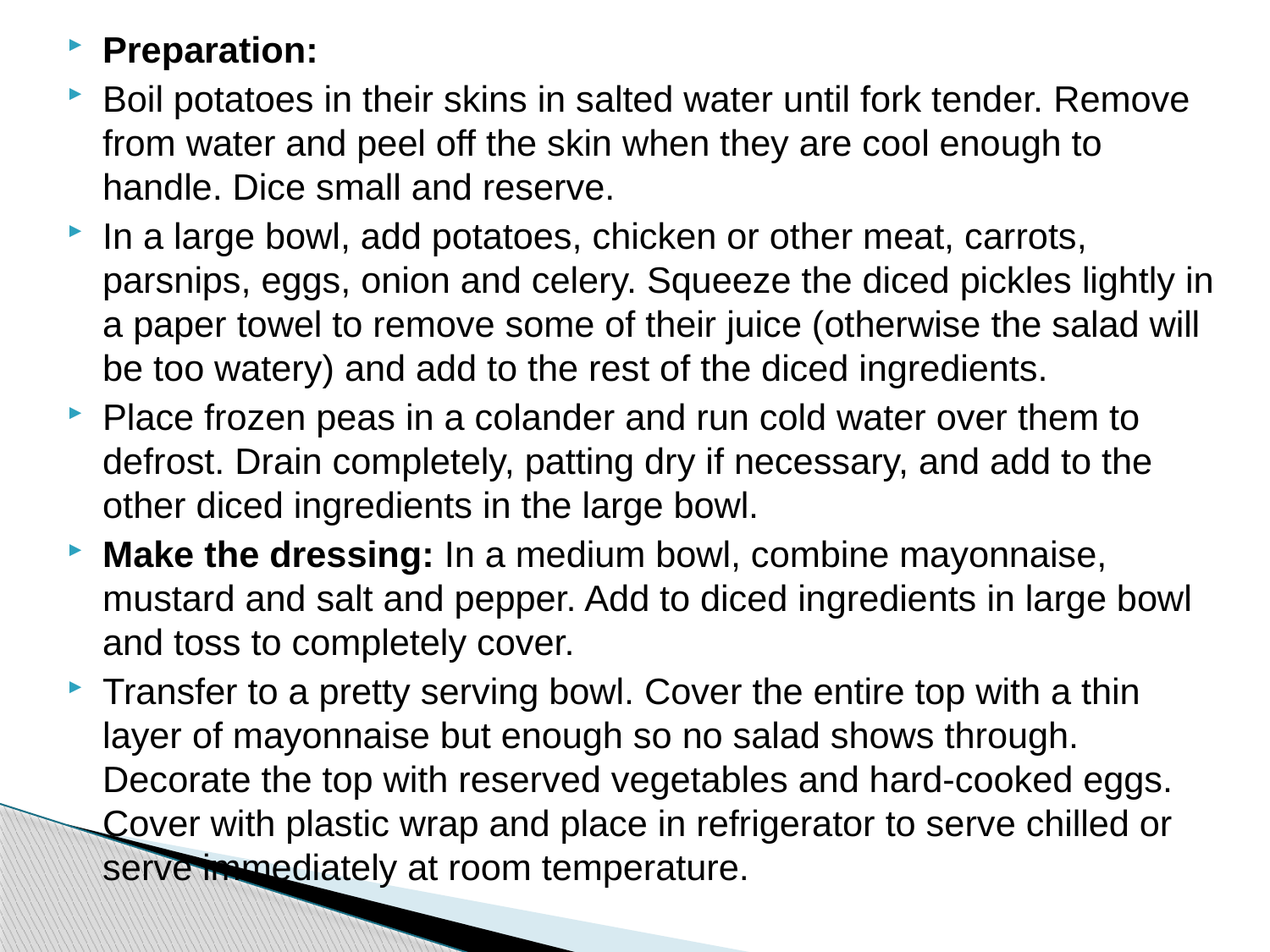

Preparation:
Boil potatoes in their skins in salted water until fork tender. Remove from water and peel off the skin when they are cool enough to handle. Dice small and reserve.
In a large bowl, add potatoes, chicken or other meat, carrots, parsnips, eggs, onion and celery. Squeeze the diced pickles lightly in a paper towel to remove some of their juice (otherwise the salad will be too watery) and add to the rest of the diced ingredients.
Place frozen peas in a colander and run cold water over them to defrost. Drain completely, patting dry if necessary, and add to the other diced ingredients in the large bowl.
Make the dressing: In a medium bowl, combine mayonnaise, mustard and salt and pepper. Add to diced ingredients in large bowl and toss to completely cover.
Transfer to a pretty serving bowl. Cover the entire top with a thin layer of mayonnaise but enough so no salad shows through. Decorate the top with reserved vegetables and hard-cooked eggs. Cover with plastic wrap and place in refrigerator to serve chilled or serve immediately at room temperature.